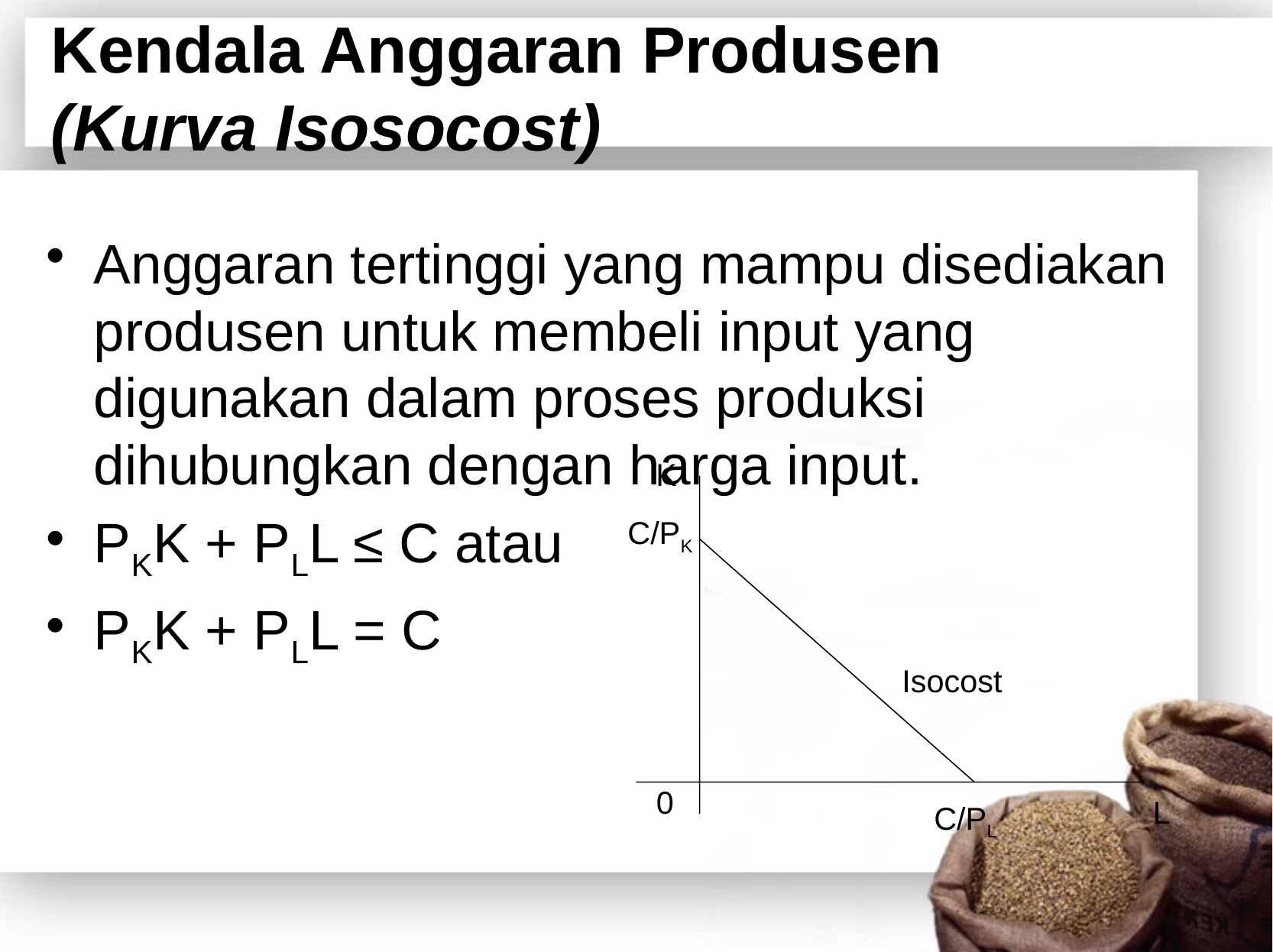

# Kendala Anggaran Produsen (Kurva Isosocost)
Anggaran tertinggi yang mampu disediakan produsen untuk membeli input yang digunakan dalam proses produksi dihubungkan dengan harga input.
PKK + PLL ≤ C atau
PKK + PLL = C
K

C/PK

Isocost
0

L
C/PL